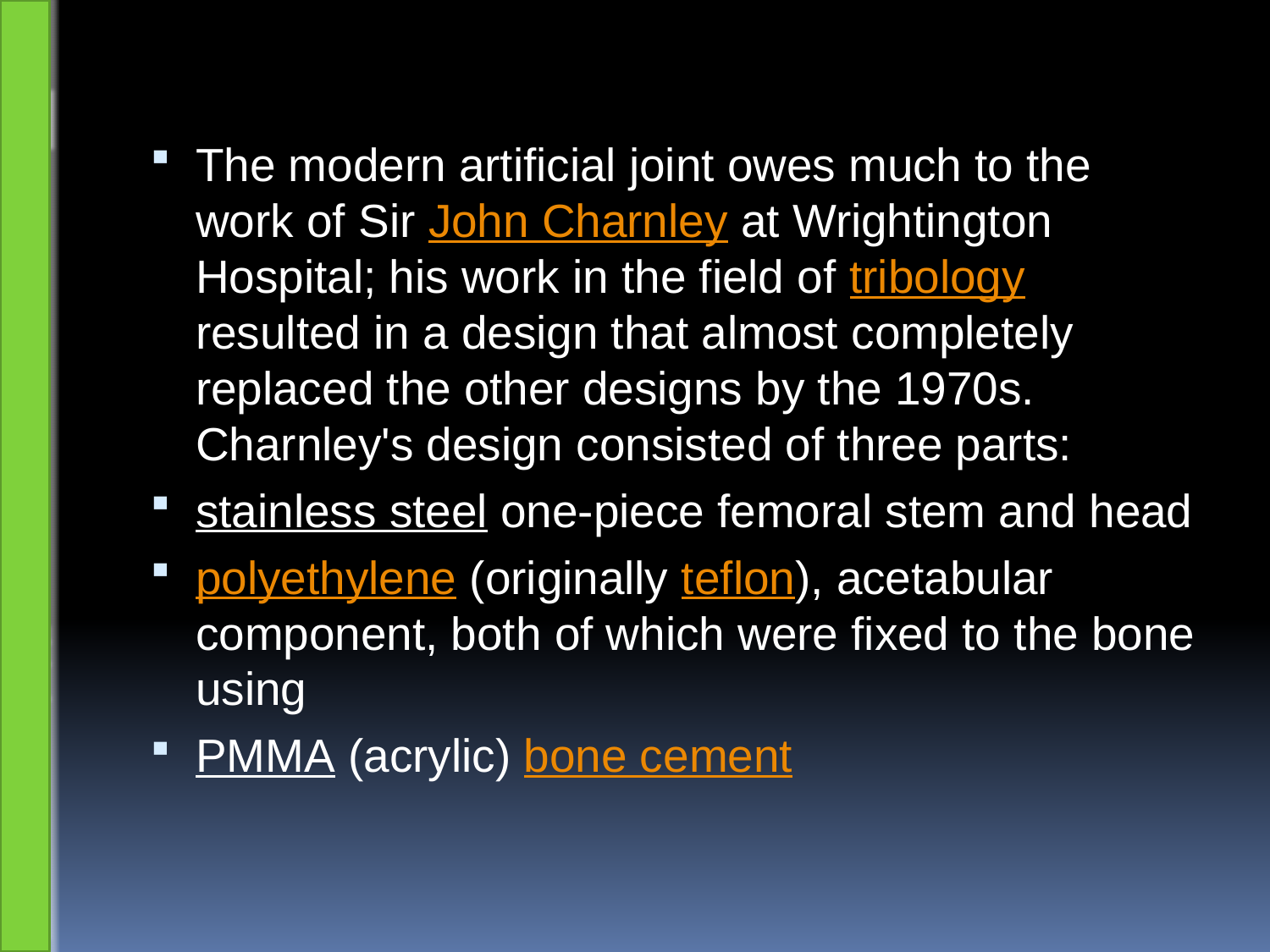

The modern artificial joint owes much to the work of Sir John Charnley at Wrightington Hospital; his work in the field of tribology resulted in a design that almost completely replaced the other designs by the 1970s. Charnley's design consisted of three parts:
stainless steel one-piece femoral stem and head
polyethylene (originally teflon), acetabular component, both of which were fixed to the bone using
PMMA (acrylic) bone cement